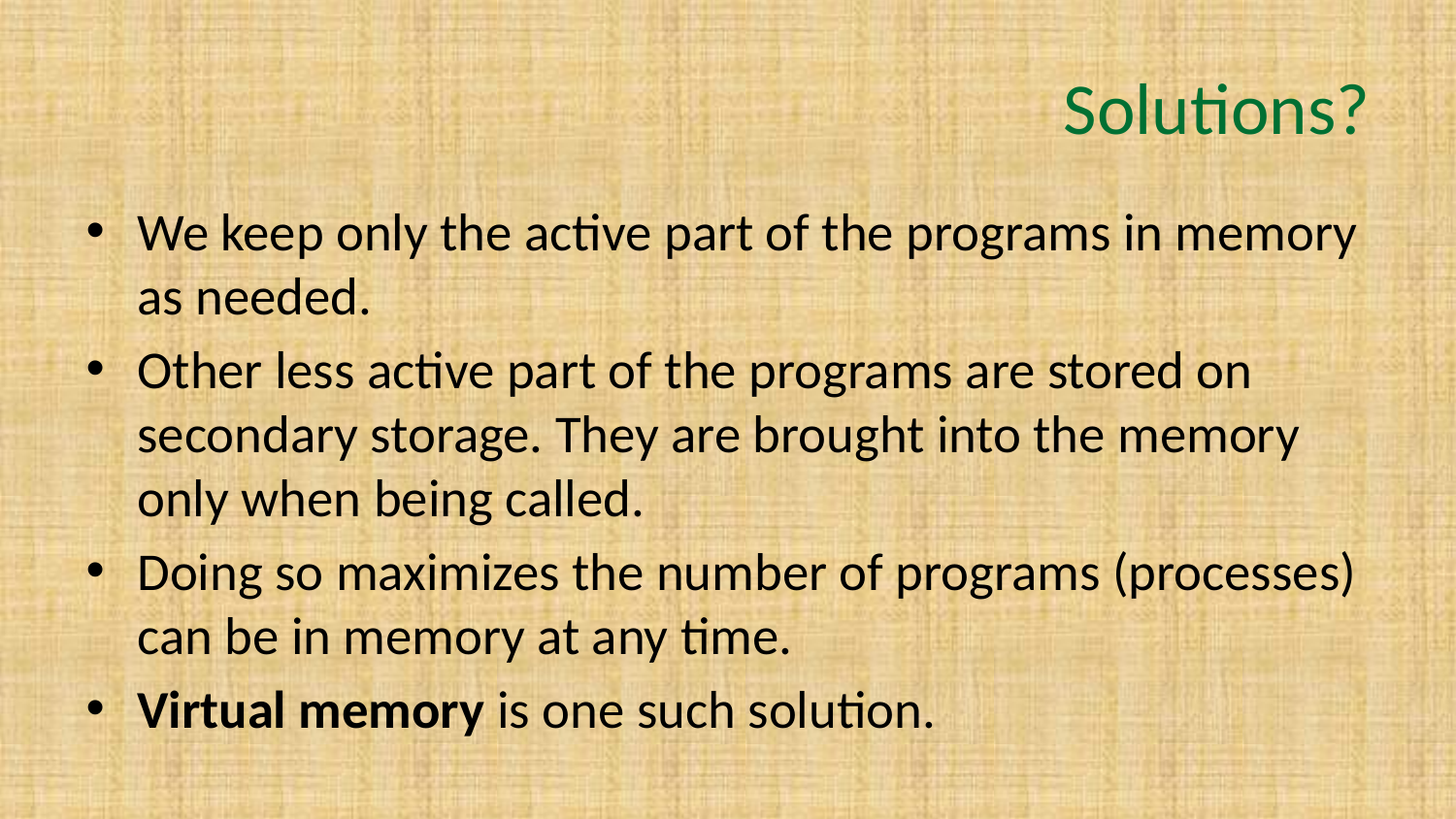

# Solutions?
We keep only the active part of the programs in memory as needed.
Other less active part of the programs are stored on secondary storage. They are brought into the memory only when being called.
Doing so maximizes the number of programs (processes) can be in memory at any time.
Virtual memory is one such solution.